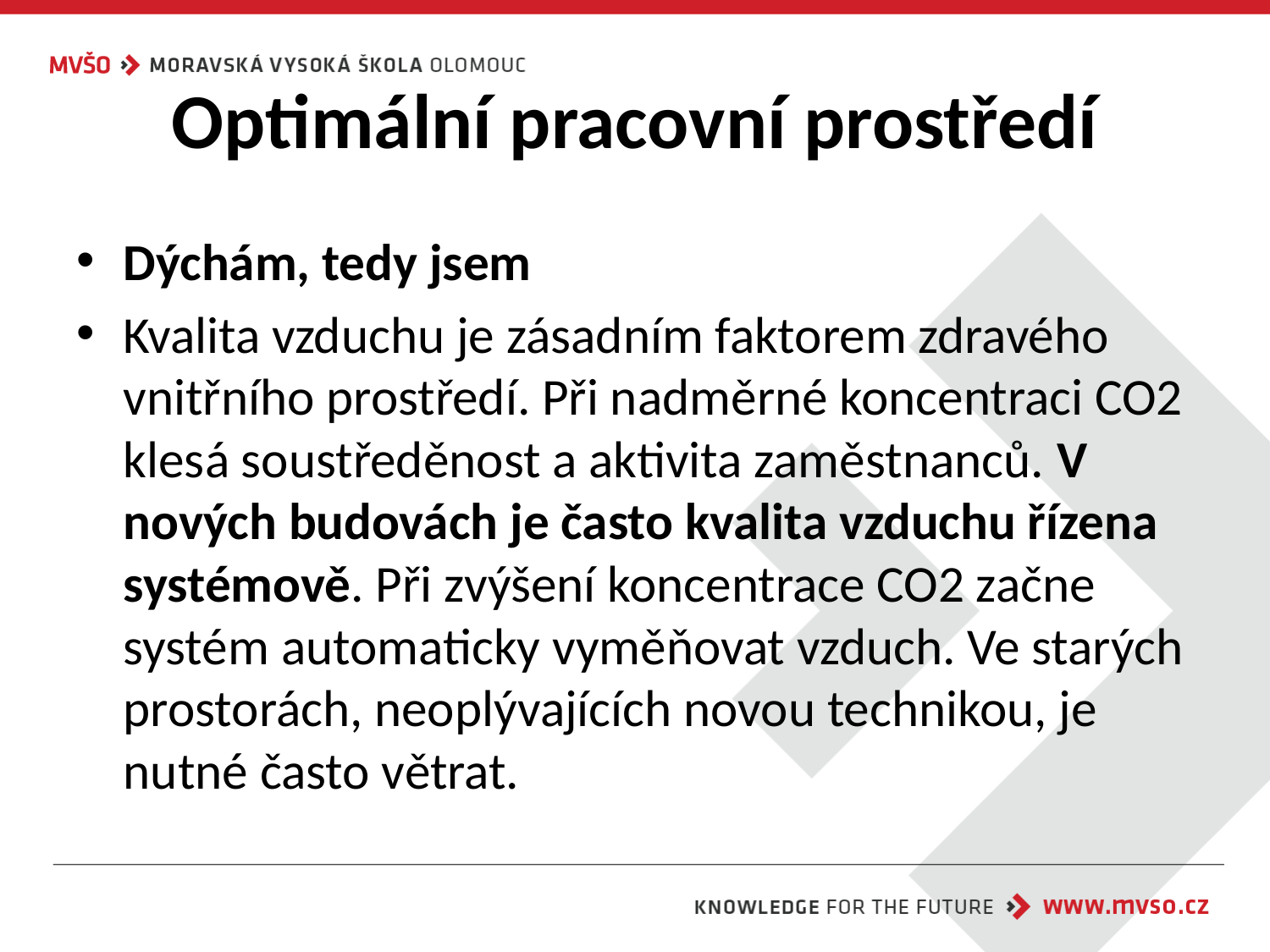

# Optimální pracovní prostředí
Dýchám, tedy jsem
Kvalita vzduchu je zásadním faktorem zdravého vnitřního prostředí. Při nadměrné koncentraci CO2 klesá soustředěnost a aktivita zaměstnanců. V nových budovách je často kvalita vzduchu řízena systémově. Při zvýšení koncentrace CO2 začne systém automaticky vyměňovat vzduch. Ve starých prostorách, neoplývajících novou technikou, je nutné často větrat.